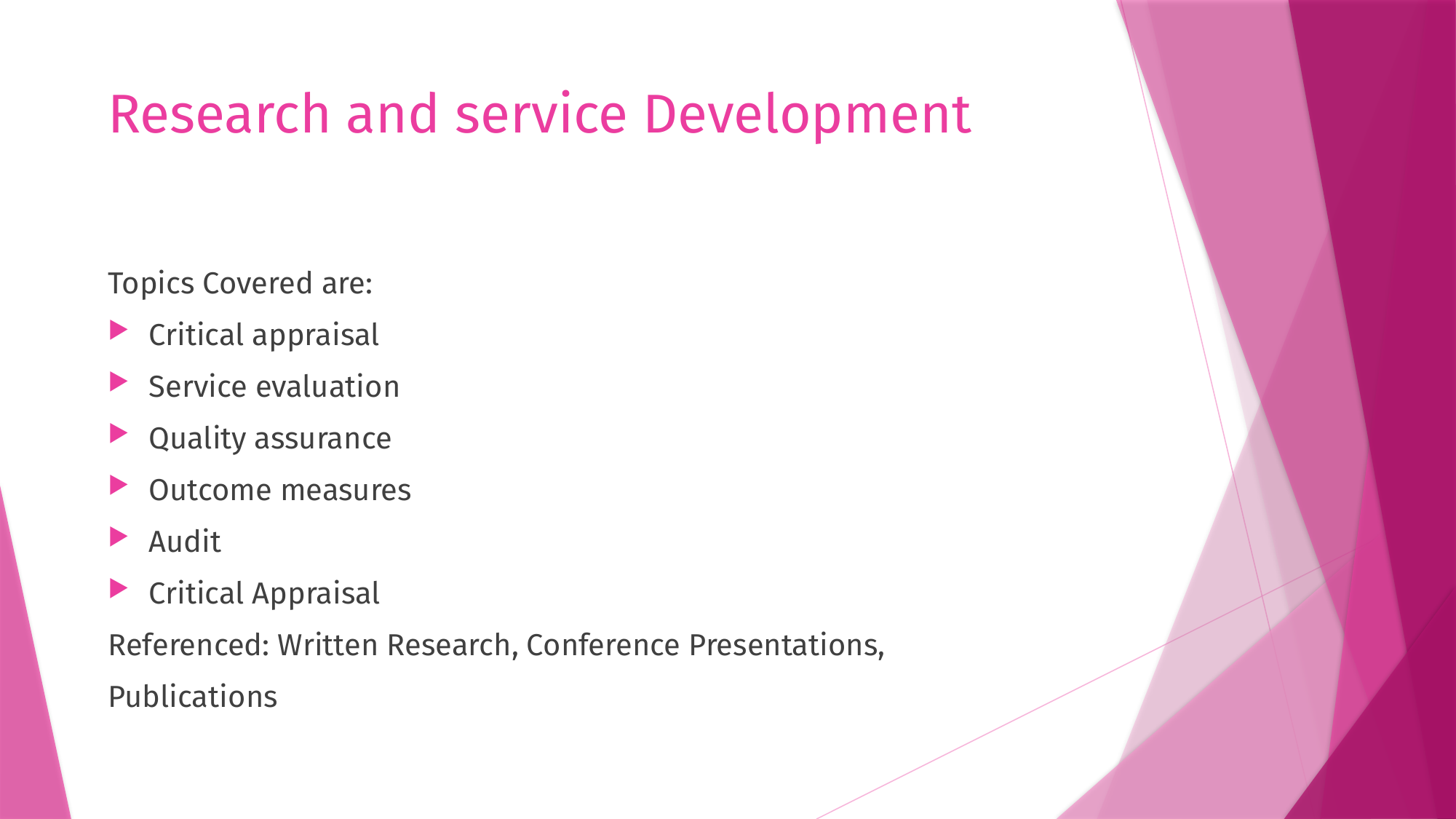

# Research and service Development
Topics Covered are:
Critical appraisal
Service evaluation
Quality assurance
Outcome measures
Audit
Critical Appraisal
Referenced: Written Research, Conference Presentations,
Publications